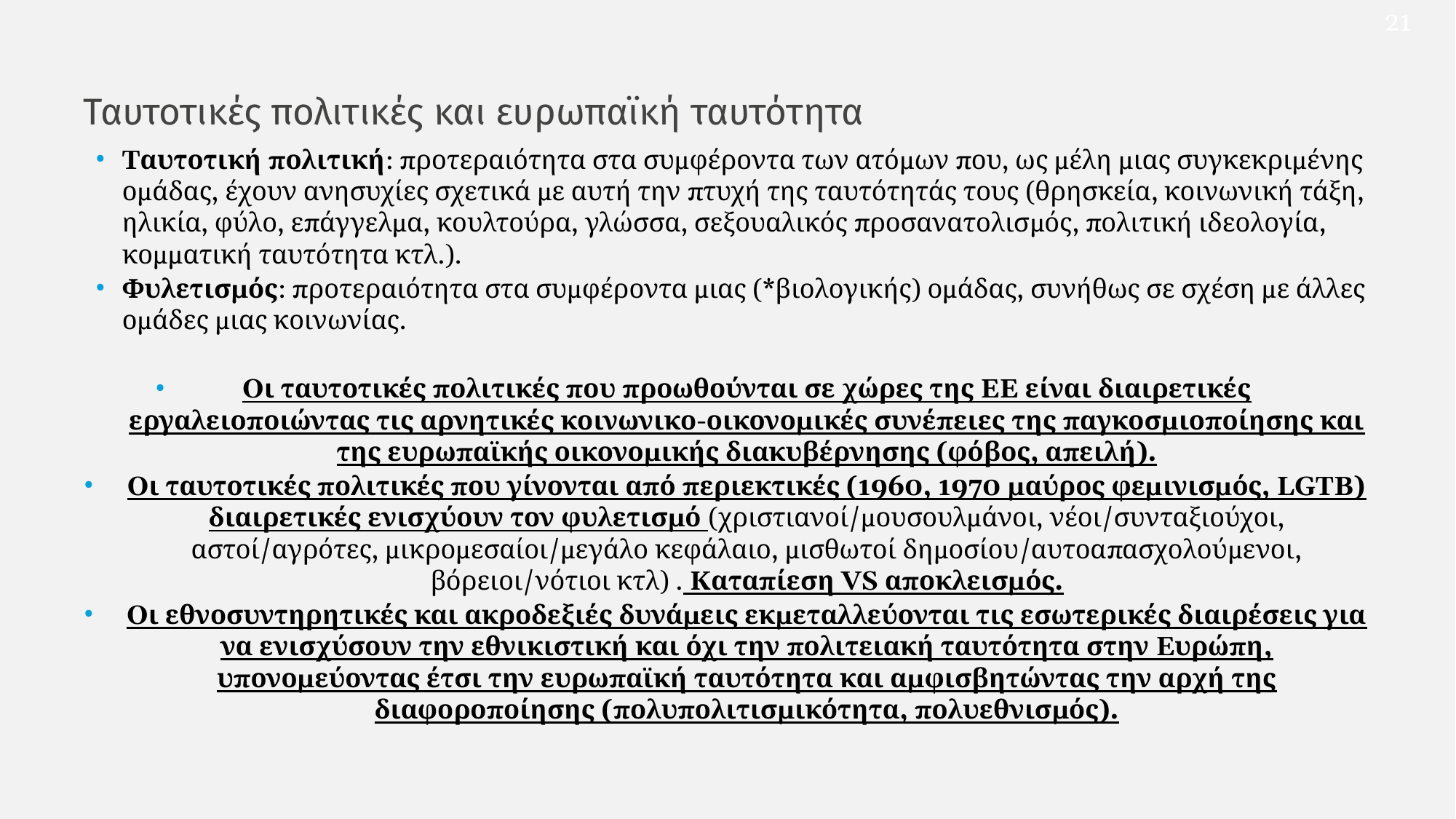

21
Ταυτοτικές πολιτικές και ευρωπαϊκή ταυτότητα
Ταυτοτική πολιτική: προτεραιότητα στα συμφέροντα των ατόμων που, ως μέλη μιας συγκεκριμένης ομάδας, έχουν ανησυχίες σχετικά με αυτή την πτυχή της ταυτότητάς τους (θρησκεία, κοινωνική τάξη, ηλικία, φύλο, επάγγελμα, κουλτούρα, γλώσσα, σεξουαλικός προσανατολισμός, πολιτική ιδεολογία, κομματική ταυτότητα κτλ.).
Φυλετισμός: προτεραιότητα στα συμφέροντα μιας (*βιολογικής) ομάδας, συνήθως σε σχέση με άλλες ομάδες μιας κοινωνίας.

Οι ταυτοτικές πολιτικές που προωθούνται σε χώρες της ΕΕ είναι διαιρετικές εργαλειοποιώντας τις αρνητικές κοινωνικο-οικονομικές συνέπειες της παγκοσμιοποίησης και της ευρωπαϊκής οικονομικής διακυβέρνησης (φόβος, απειλή).
Οι ταυτοτικές πολιτικές που γίνονται από περιεκτικές (1960, 1970 μαύρος φεμινισμός, LGTB) διαιρετικές ενισχύουν τον φυλετισμό (χριστιανοί/μουσουλμάνοι, νέοι/συνταξιούχοι, αστοί/αγρότες, μικρομεσαίοι/μεγάλο κεφάλαιο, μισθωτοί δημοσίου/αυτοαπασχολούμενοι, βόρειοι/νότιοι κτλ) . Καταπίεση VS αποκλεισμός.
Οι εθνοσυντηρητικές και ακροδεξιές δυνάμεις εκμεταλλεύονται τις εσωτερικές διαιρέσεις για να ενισχύσουν την εθνικιστική και όχι την πολιτειακή ταυτότητα στην Ευρώπη, υπονομεύοντας έτσι την ευρωπαϊκή ταυτότητα και αμφισβητώντας την αρχή της διαφοροποίησης (πολυπολιτισμικότητα, πολυεθνισμός).